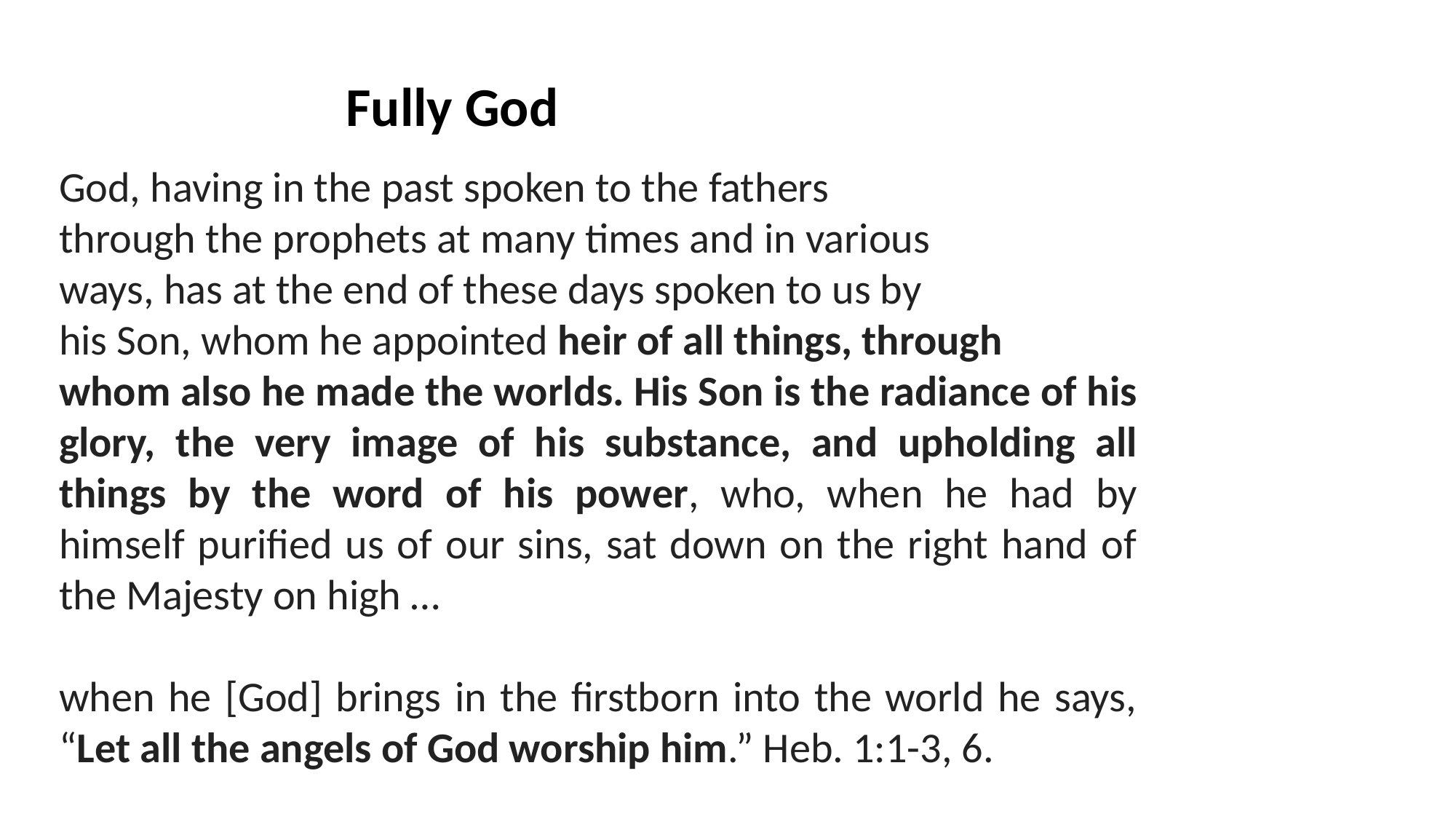

Fully God
God, having in the past spoken to the fathers
through the prophets at many times and in various
ways, has at the end of these days spoken to us by
his Son, whom he appointed heir of all things, through
whom also he made the worlds. His Son is the radiance of his glory, the very image of his substance, and upholding all things by the word of his power, who, when he had by himself purified us of our sins, sat down on the right hand of the Majesty on high …

when he [God] brings in the firstborn into the world he says, “Let all the angels of God worship him.” Heb. 1:1-3, 6.